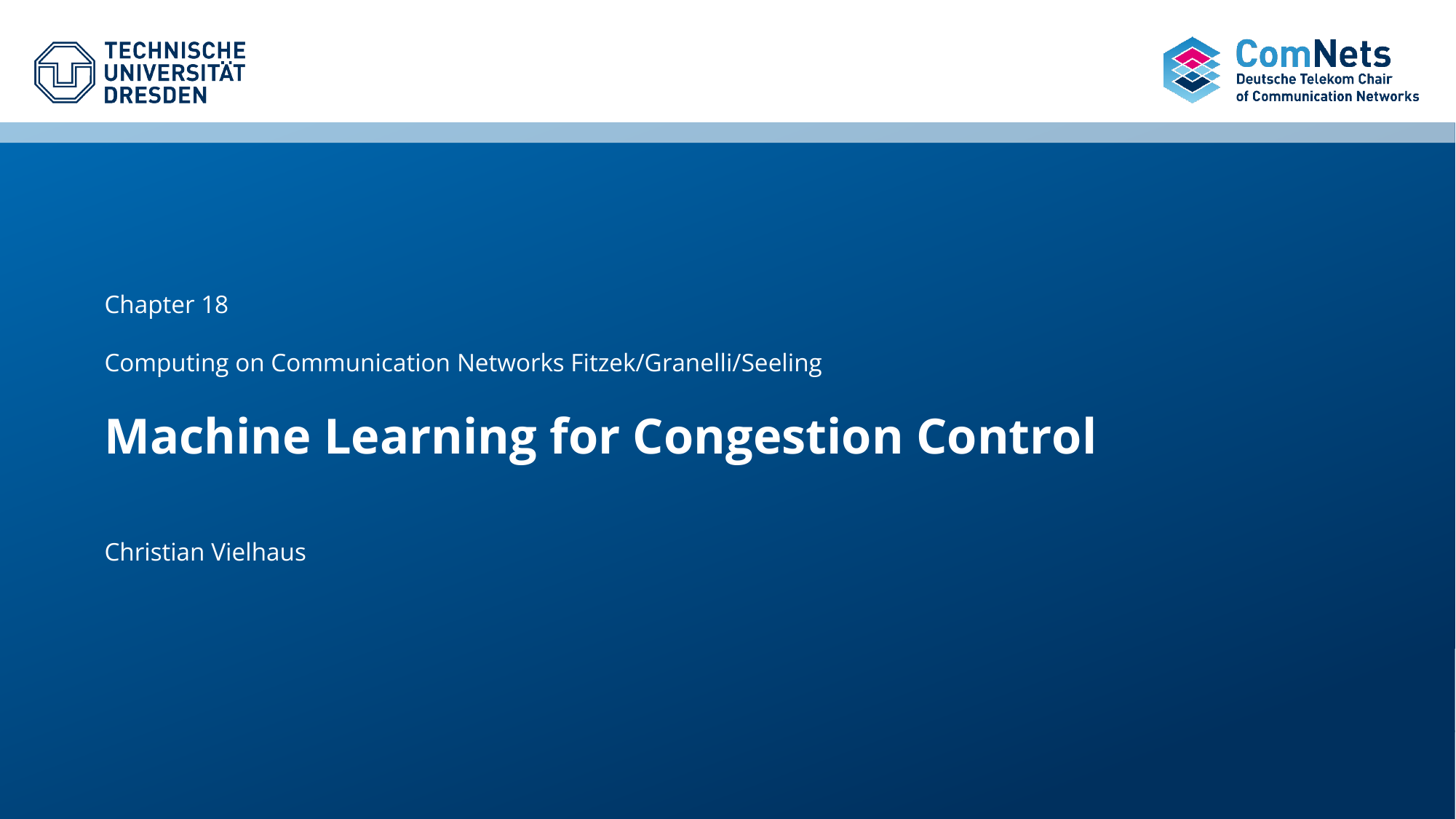

Chapter 18

Computing on Communication Networks Fitzek/Granelli/Seeling
Machine Learning for Congestion Control
Christian Vielhaus